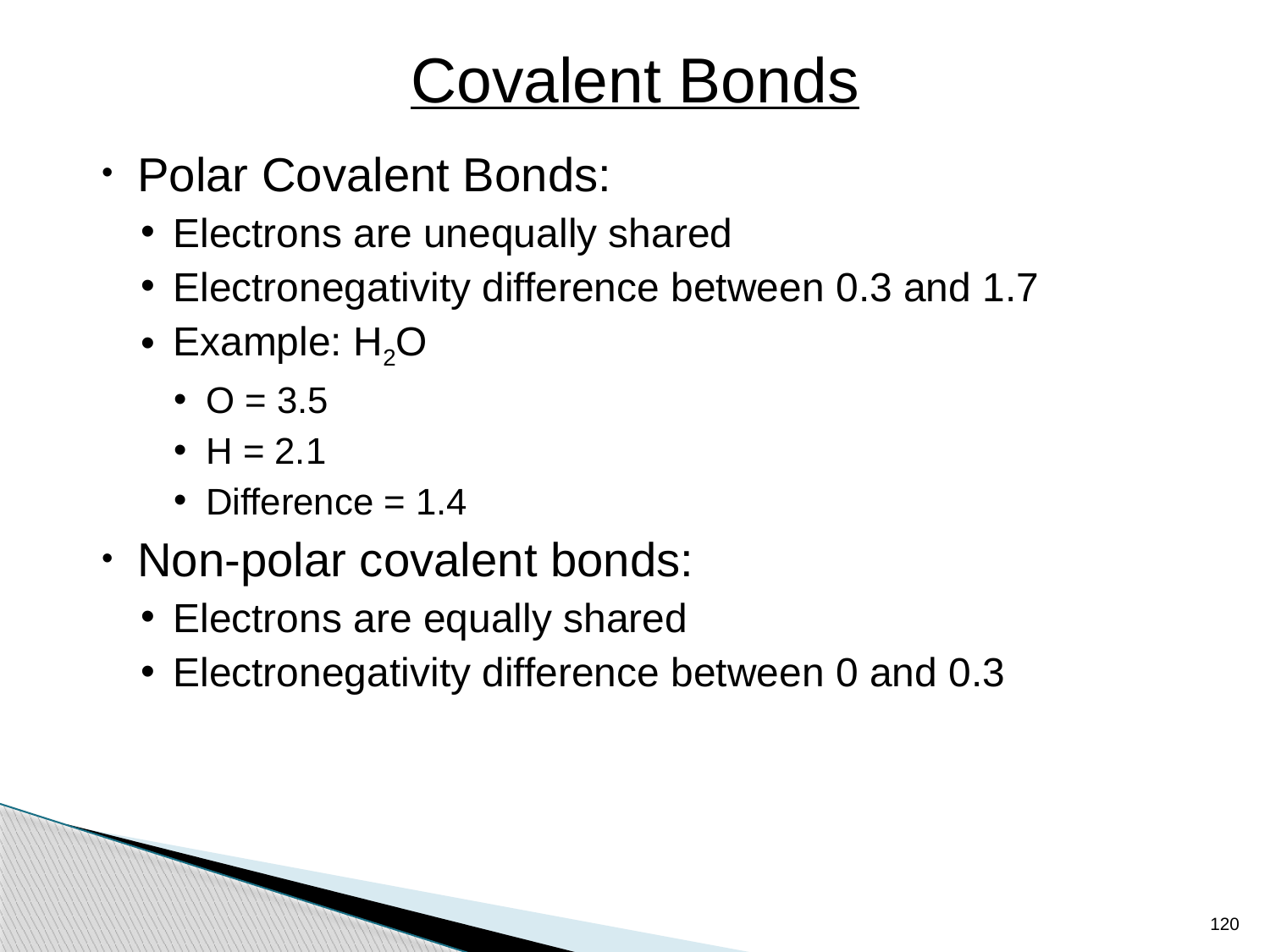

# Covalent Bonds
Polar Covalent Bonds:
Electrons are unequally shared
Electronegativity difference between 0.3 and 1.7
Example: H2O
O = 3.5
H = 2.1
Difference = 1.4
Non-polar covalent bonds:
Electrons are equally shared
Electronegativity difference between 0 and 0.3
120